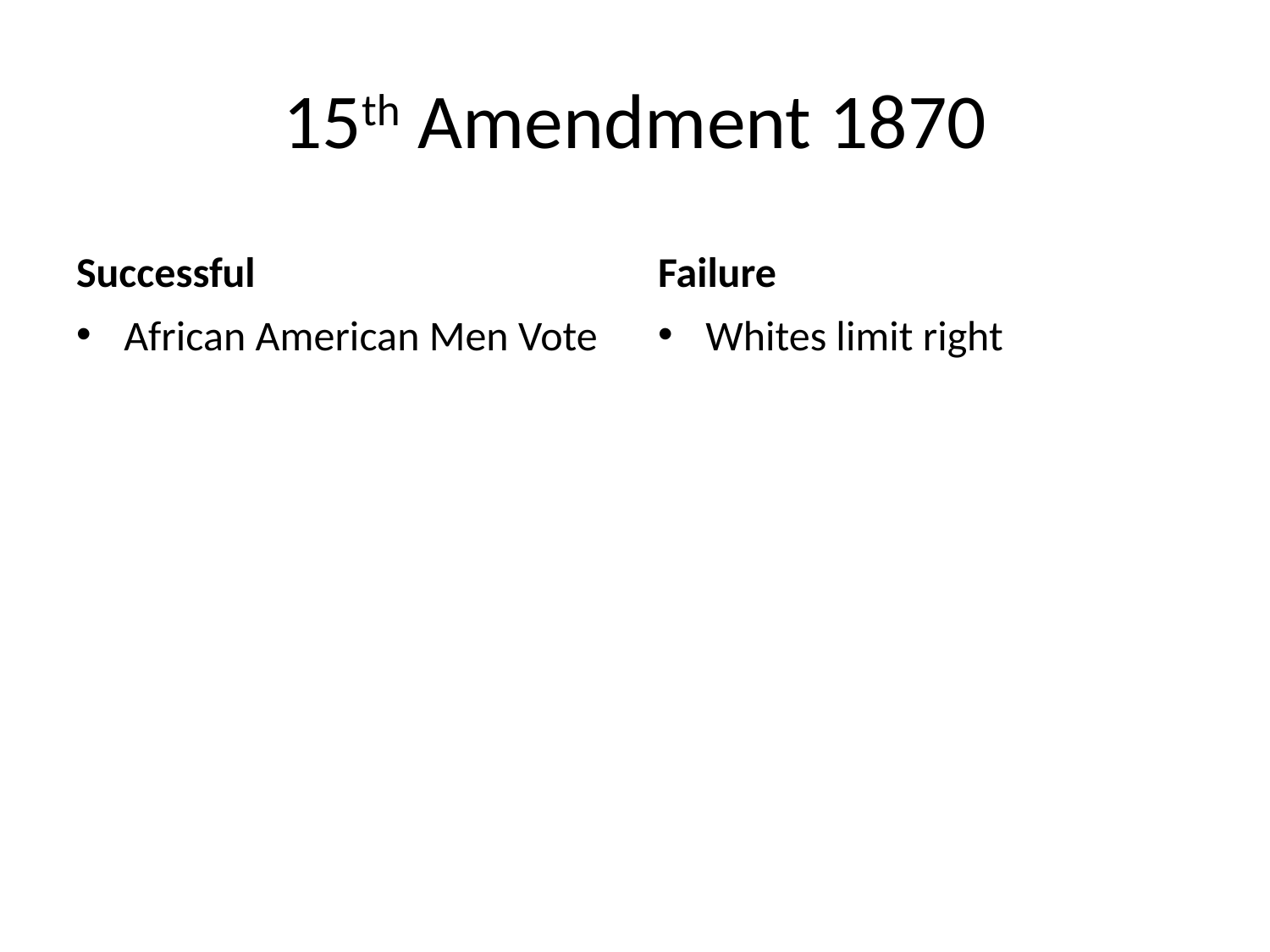

# 15th Amendment 1870
Successful
Failure
African American Men Vote
Whites limit right